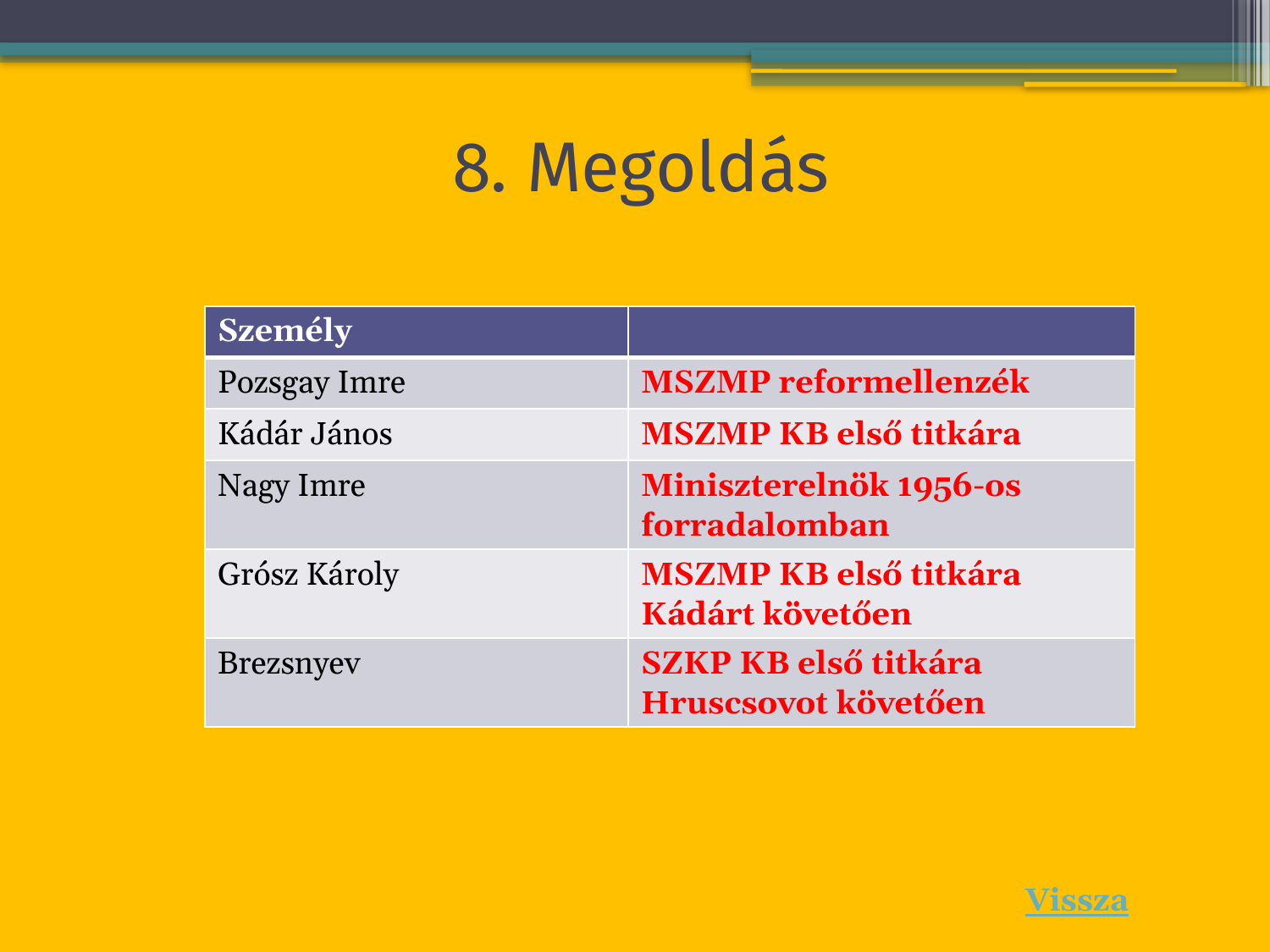

# 8. Megoldás
| Személy |  |
| --- | --- |
| Pozsgay Imre | MSZMP reformellenzék |
| Kádár János | MSZMP KB első titkára |
| Nagy Imre | Miniszterelnök 1956-os forradalomban |
| Grósz Károly | MSZMP KB első titkára Kádárt követően |
| Brezsnyev | SZKP KB első titkára Hruscsovot követően |
Vissza